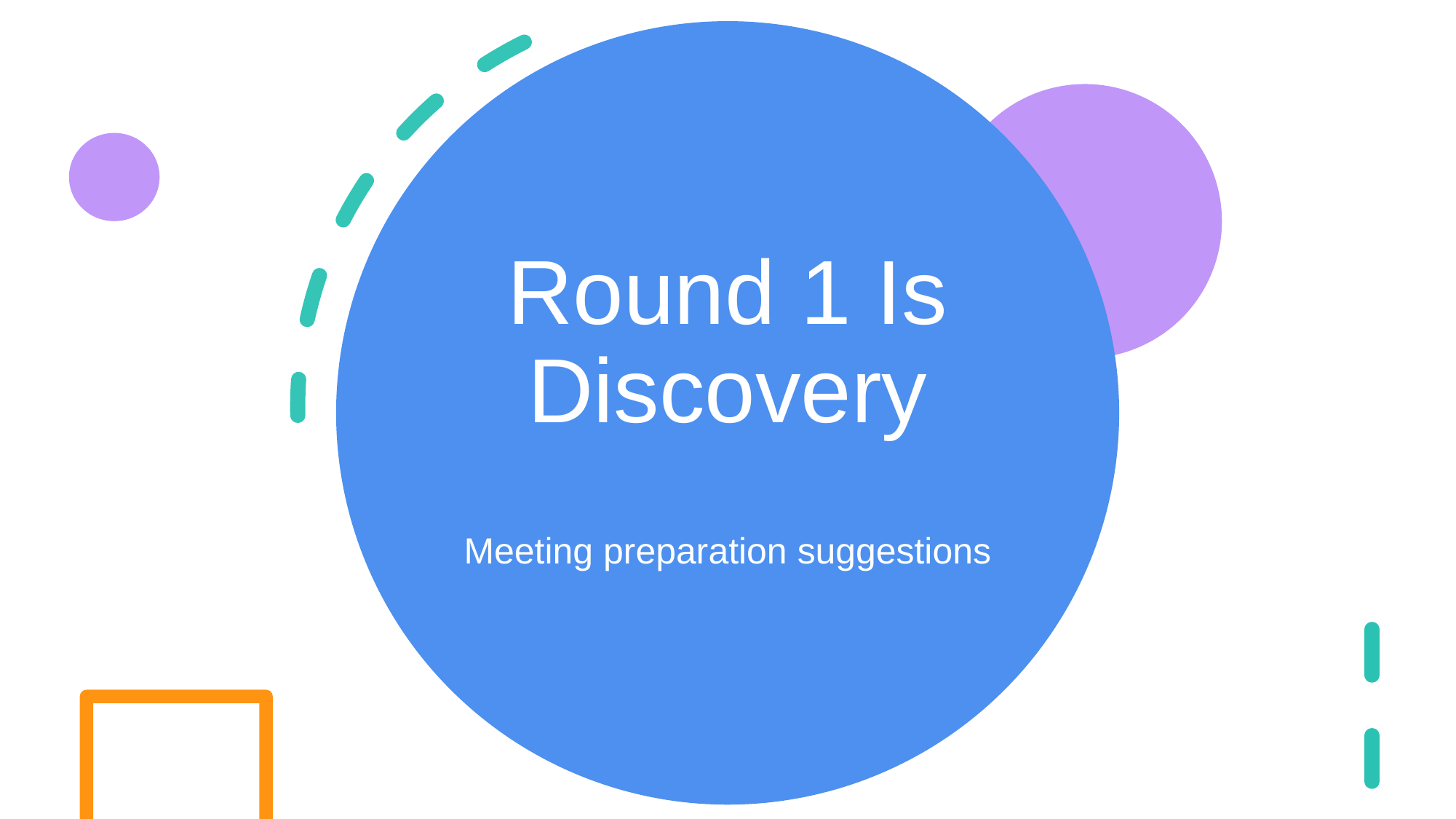

# Round 1 Is Discovery
Meeting preparation suggestions